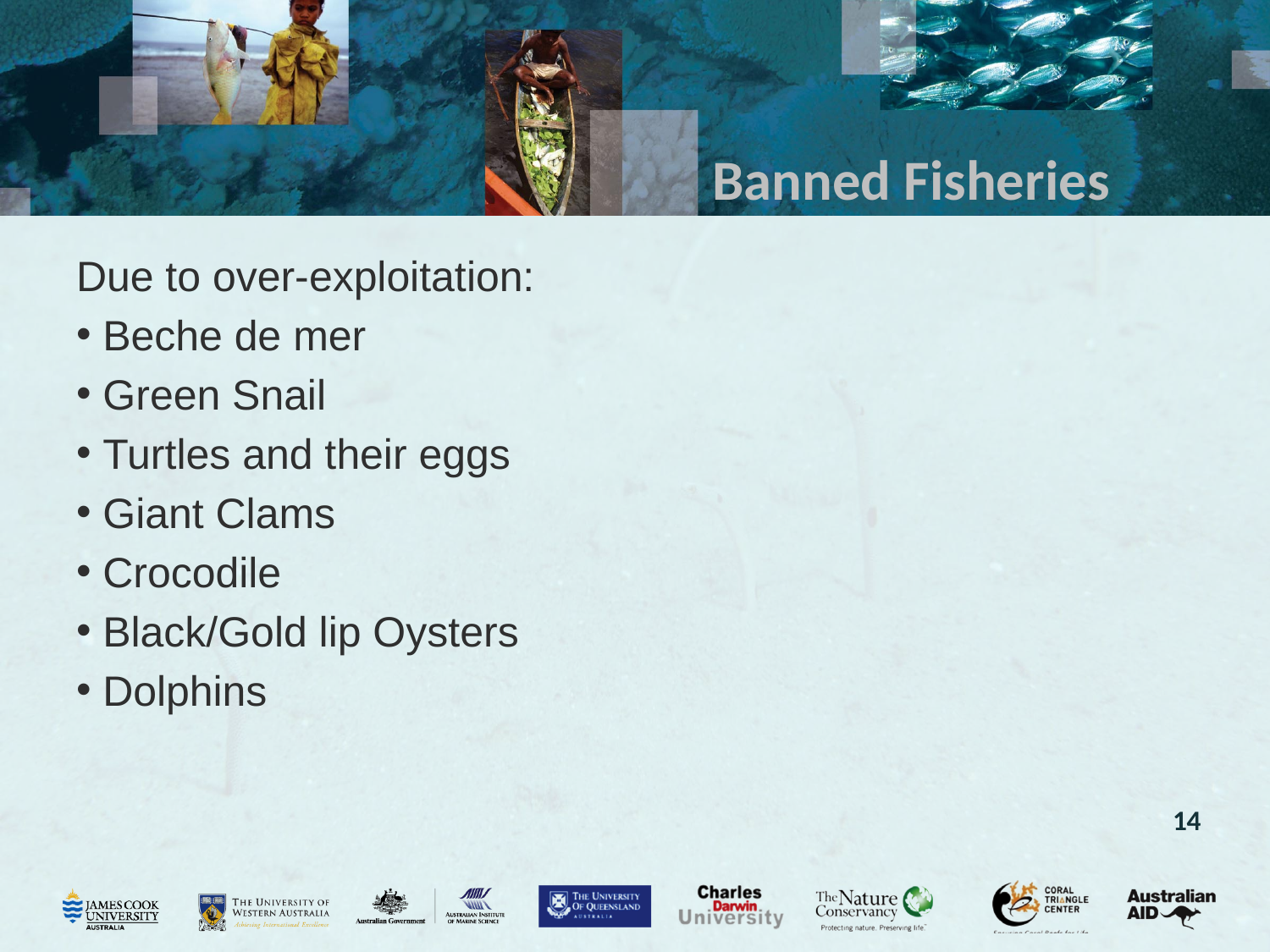

# Banned Fisheries
Due to over-exploitation:
 Beche de mer
 Green Snail
 Turtles and their eggs
 Giant Clams
 Crocodile
 Black/Gold lip Oysters
 Dolphins